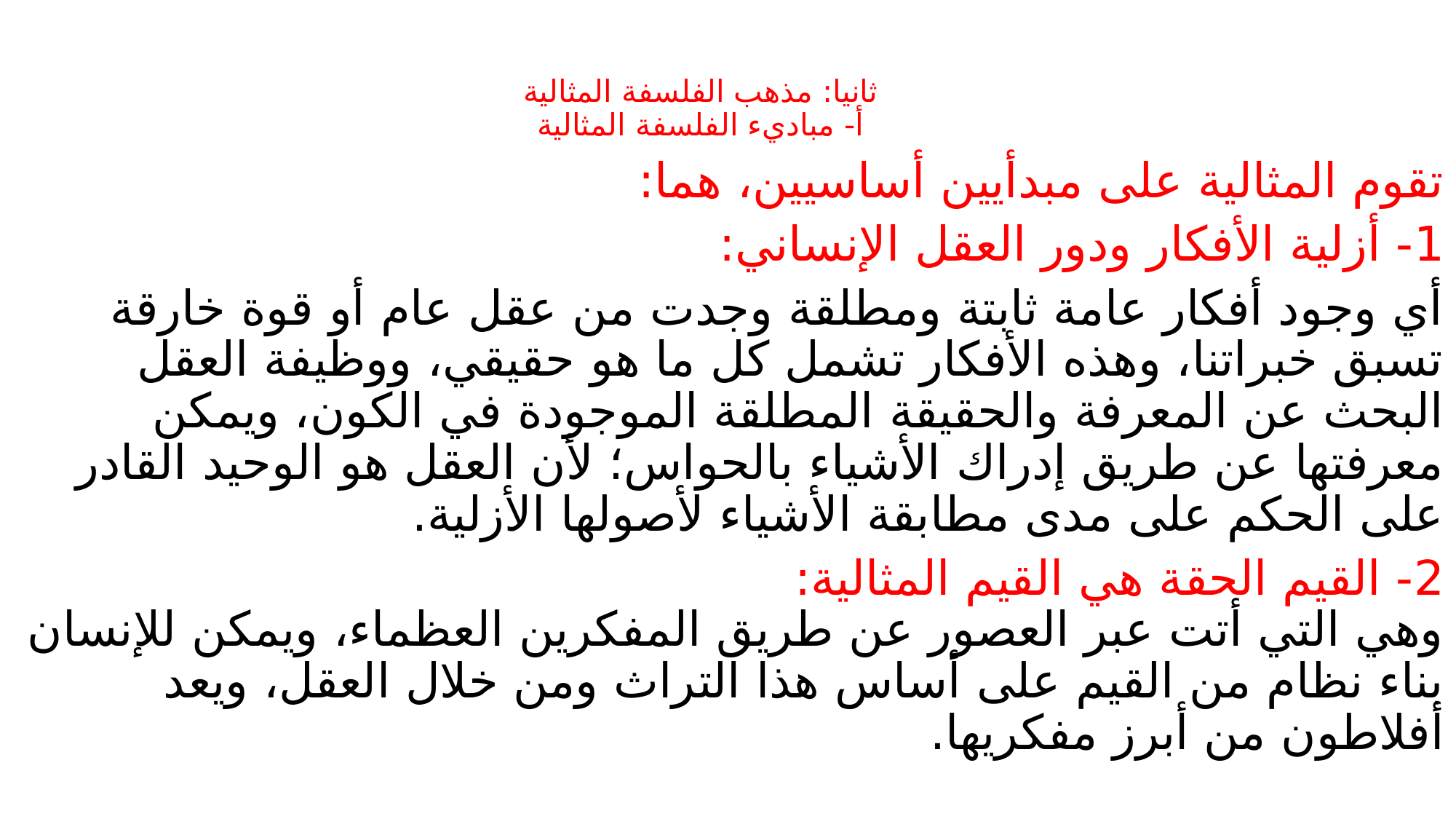

# ثانيا: مذهب الفلسفة المثالية أ- مباديء الفلسفة المثالية
تقوم المثالية على مبدأيين أساسيين، هما:
1- أزلية الأفكار ودور العقل الإنساني:
أي وجود أفكار عامة ثابتة ومطلقة وجدت من عقل عام أو قوة خارقة تسبق خبراتنا، وهذه الأفكار تشمل كل ما هو حقيقي، ووظيفة العقل البحث عن المعرفة والحقيقة المطلقة الموجودة في الكون، ويمكن معرفتها عن طريق إدراك الأشياء بالحواس؛ لأن العقل هو الوحيد القادر على الحكم على مدى مطابقة الأشياء لأصولها الأزلية.
2- القيم الحقة هي القيم المثالية:
وهي التي أتت عبر العصور عن طريق المفكرين العظماء، ويمكن للإنسان بناء نظام من القيم على أساس هذا التراث ومن خلال العقل، ويعد أفلاطون من أبرز مفكريها.